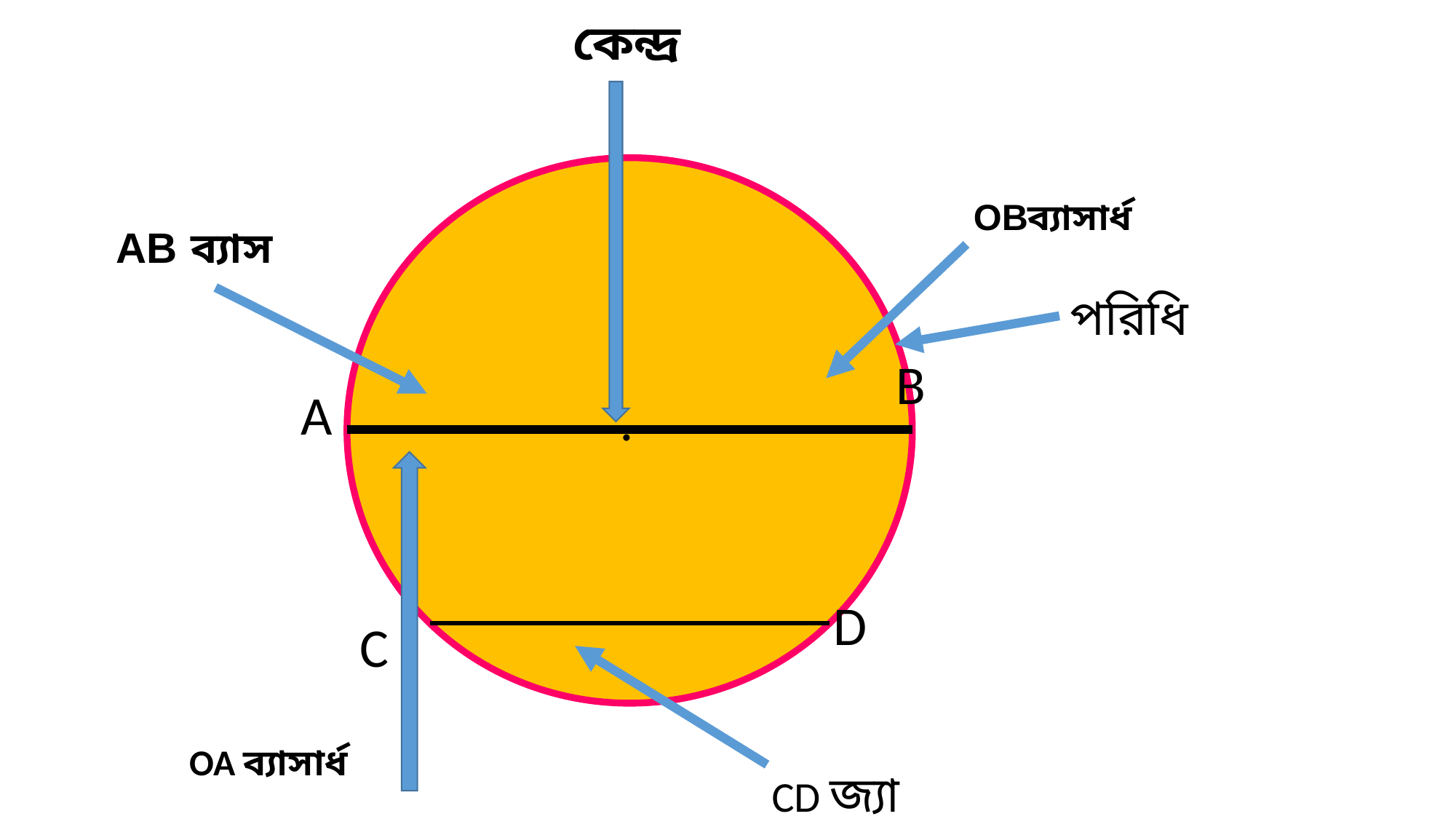

কেন্দ্র

OBব্যাসার্ধ
AB ব্যাস
পরিধি
B
A
.

D
C
OA ব্যাসার্ধ
 CD জ্যা